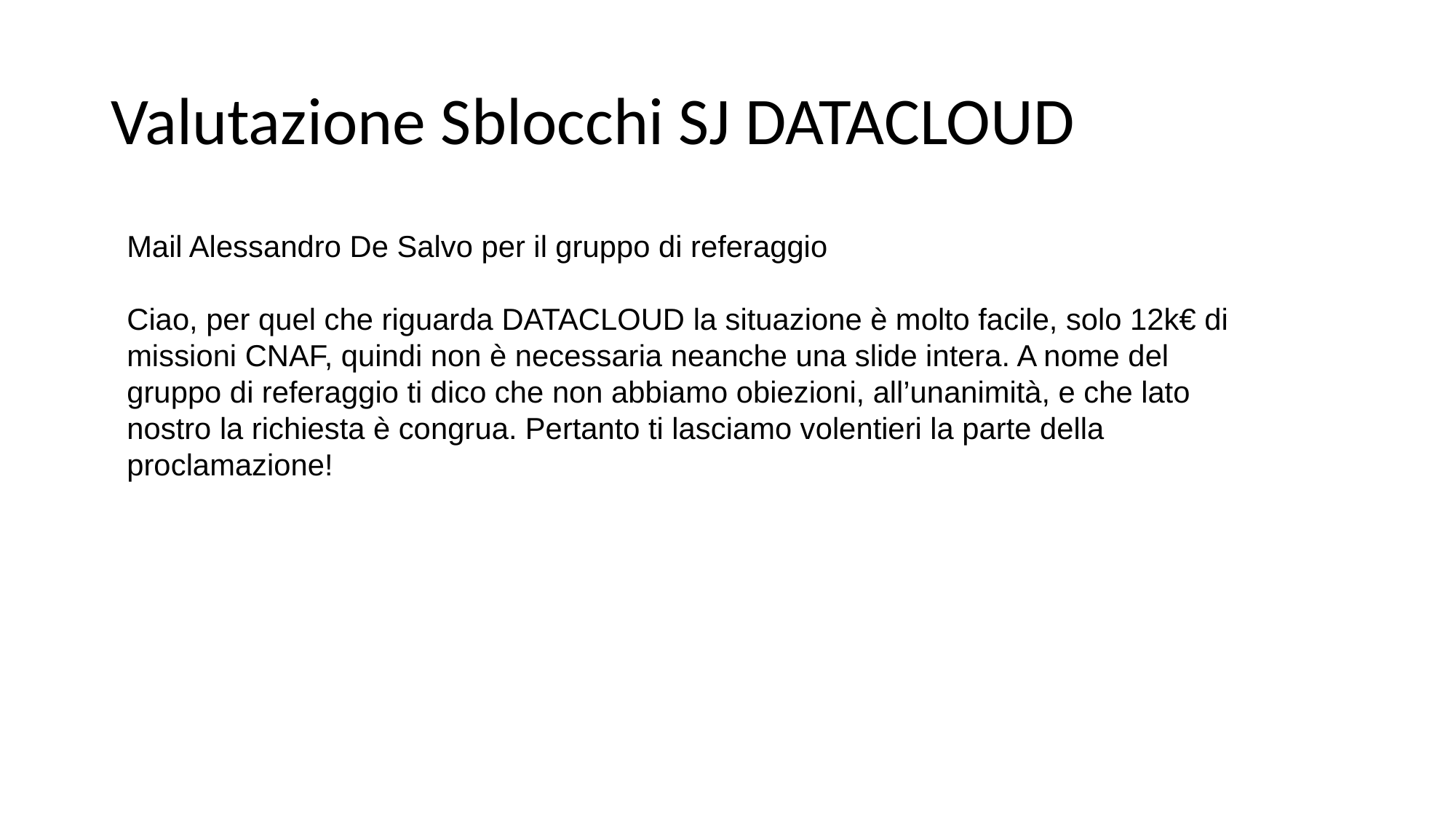

# Valutazione Sblocchi SJ DATACLOUD
Mail Alessandro De Salvo per il gruppo di referaggio

Ciao, per quel che riguarda DATACLOUD la situazione è molto facile, solo 12k€ di missioni CNAF, quindi non è necessaria neanche una slide intera. A nome del gruppo di referaggio ti dico che non abbiamo obiezioni, all’unanimità, e che lato nostro la richiesta è congrua. Pertanto ti lasciamo volentieri la parte della proclamazione!